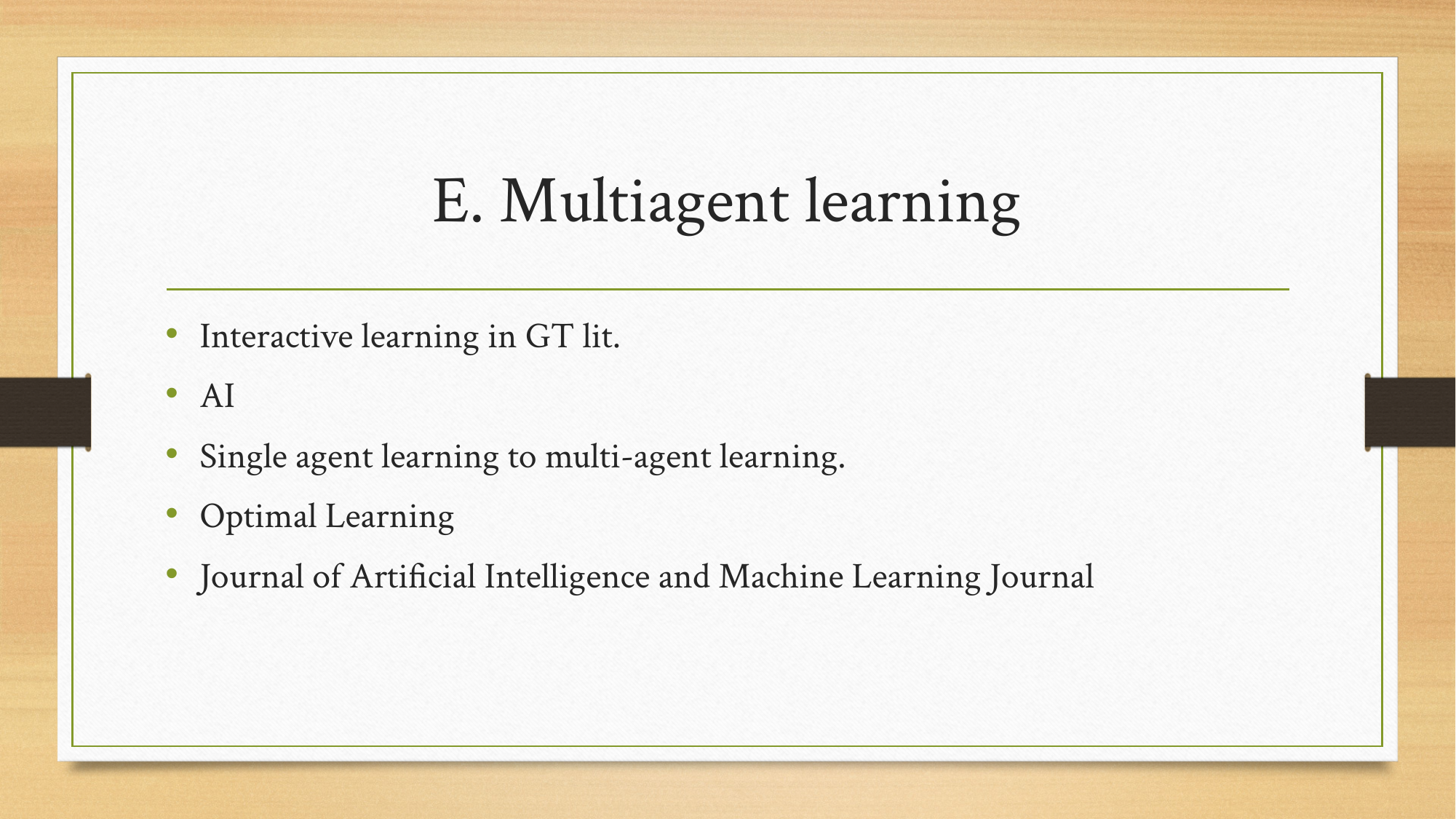

# E. Multiagent learning
Interactive learning in GT lit.
AI
Single agent learning to multi-agent learning.
Optimal Learning
Journal of Artificial Intelligence and Machine Learning Journal